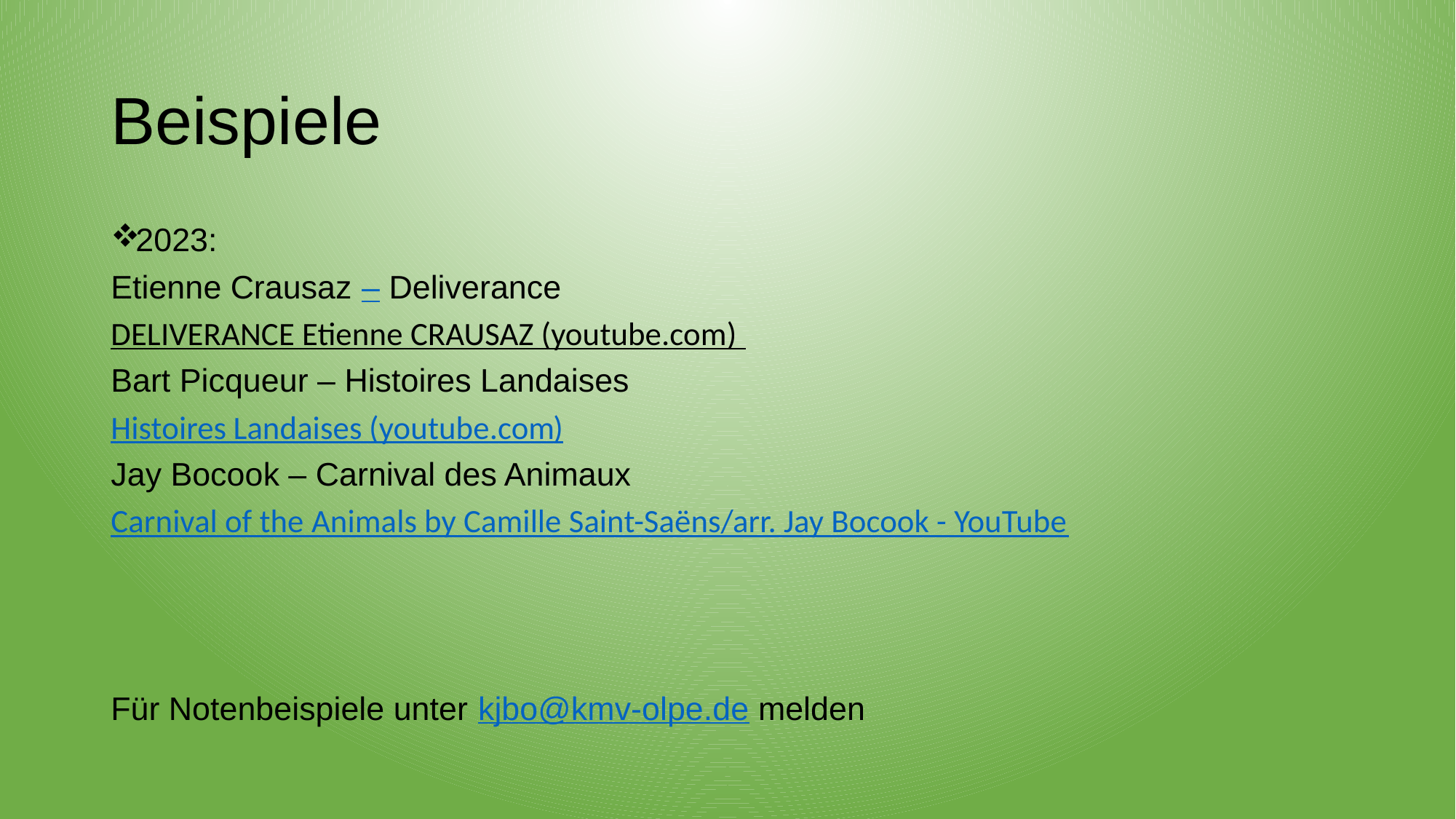

# Beispiele
2023:
Etienne Crausaz – Deliverance
DELIVERANCE Etienne CRAUSAZ (youtube.com)
Bart Picqueur – Histoires Landaises
Histoires Landaises (youtube.com)
Jay Bocook – Carnival des Animaux
Carnival of the Animals by Camille Saint-Saëns/arr. Jay Bocook - YouTube

Für Notenbeispiele unter kjbo@kmv-olpe.de melden